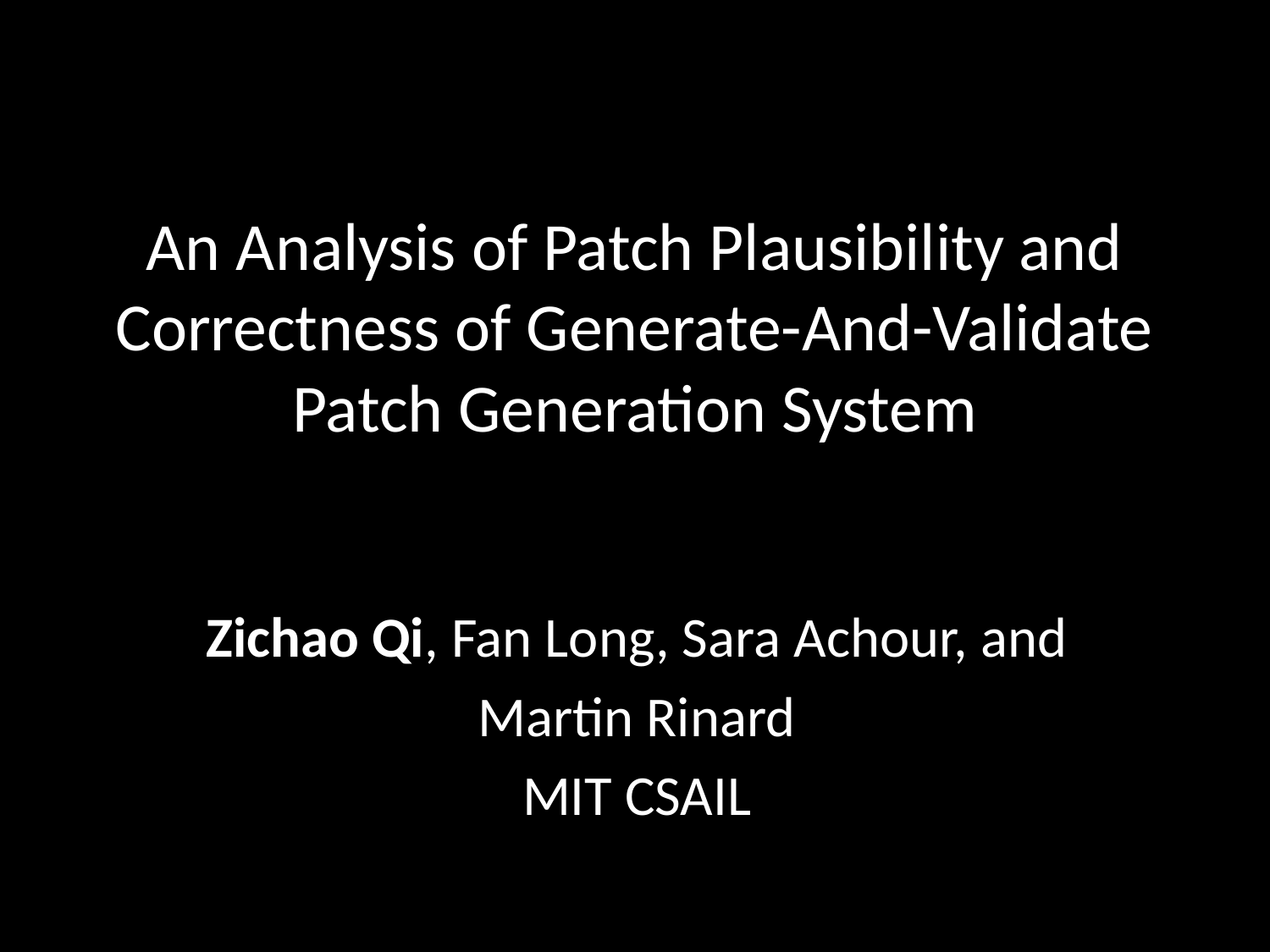

# An Analysis of Patch Plausibility and Correctness of Generate-And-Validate Patch Generation System
Zichao Qi, Fan Long, Sara Achour, and
Martin Rinard
MIT CSAIL